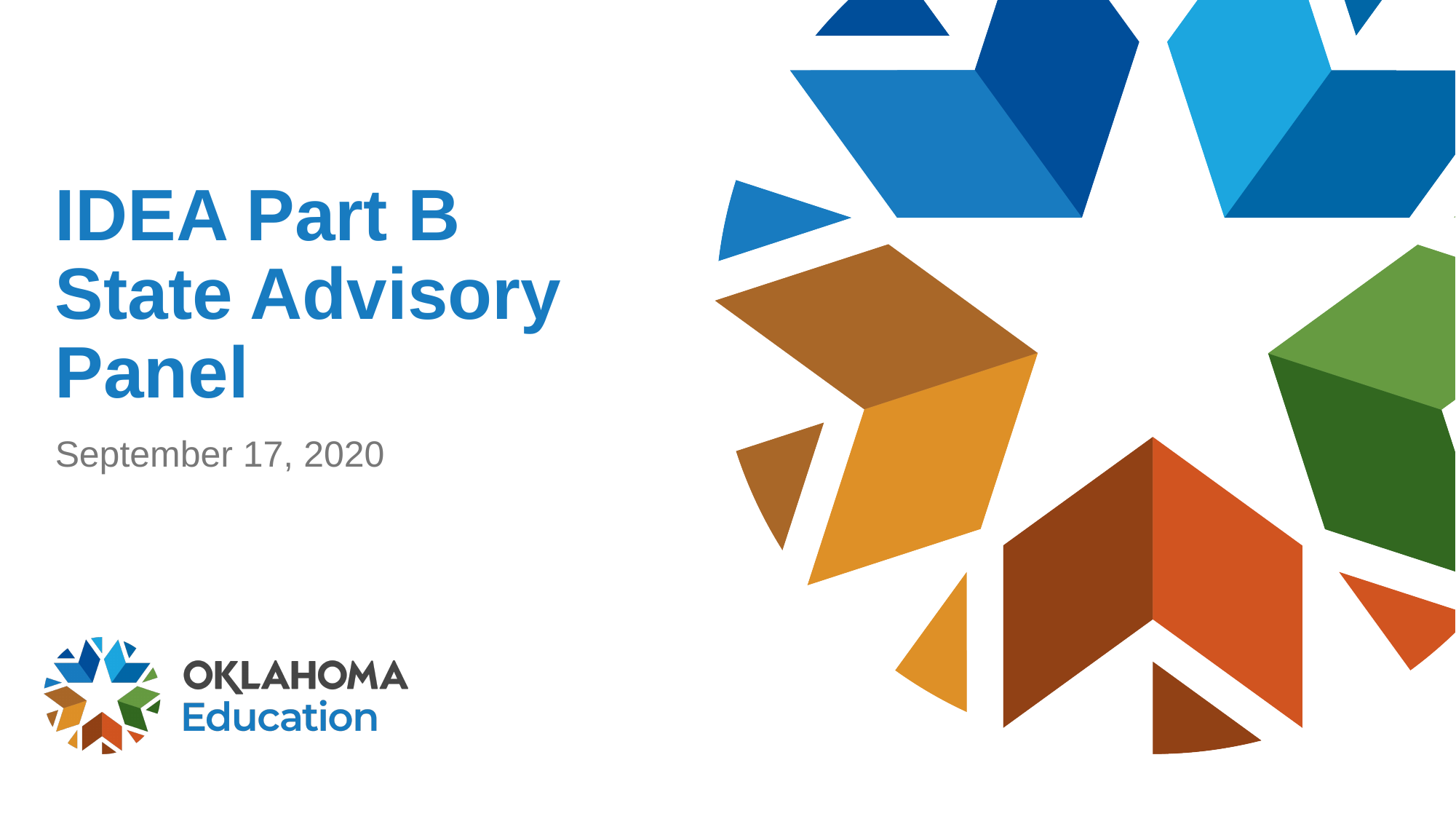

# IDEA Part B State Advisory Panel
September 17, 2020